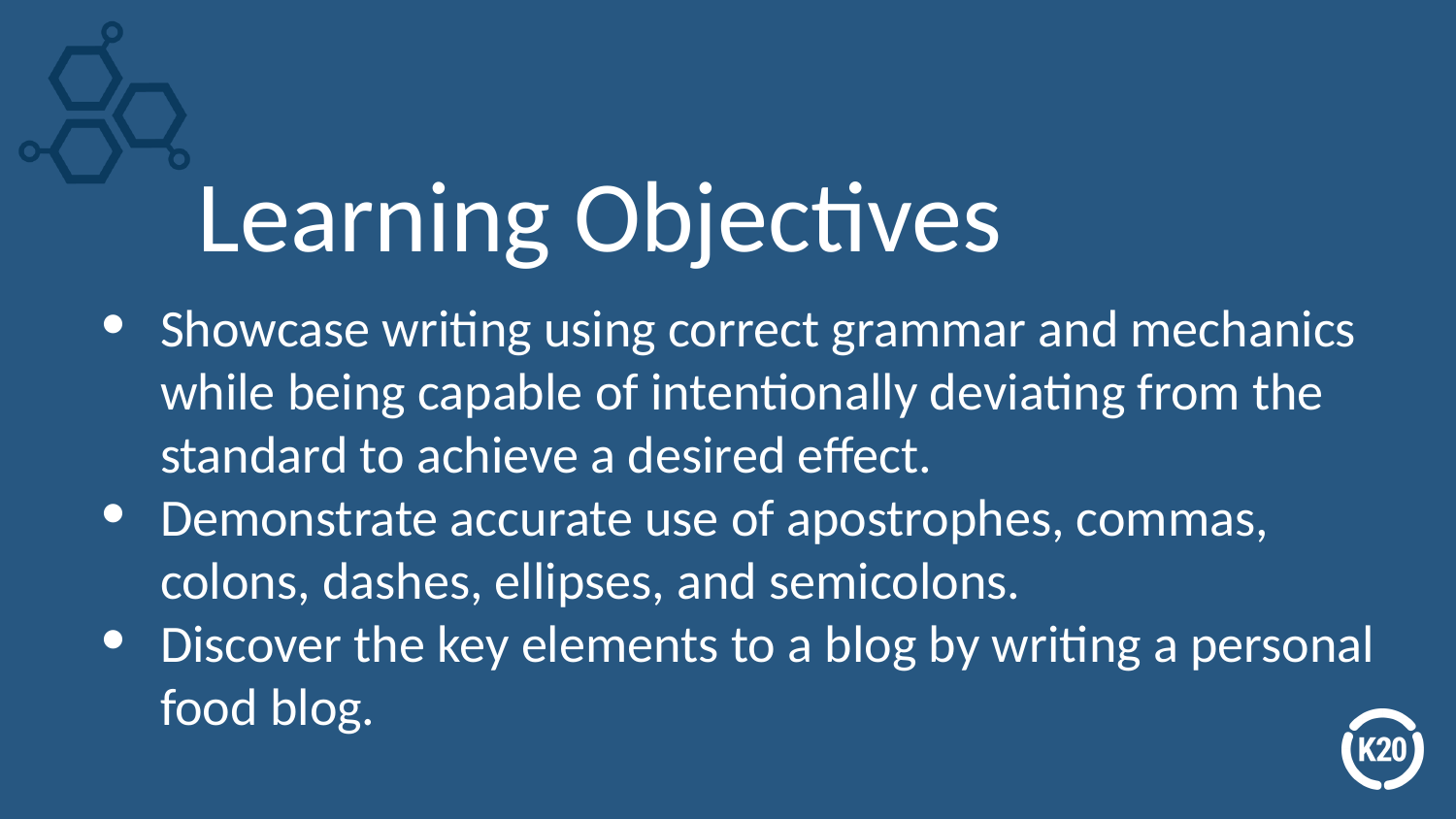

# Learning Objectives
Showcase writing using correct grammar and mechanics while being capable of intentionally deviating from the standard to achieve a desired effect.
Demonstrate accurate use of apostrophes, commas, colons, dashes, ellipses, and semicolons.
Discover the key elements to a blog by writing a personal food blog.